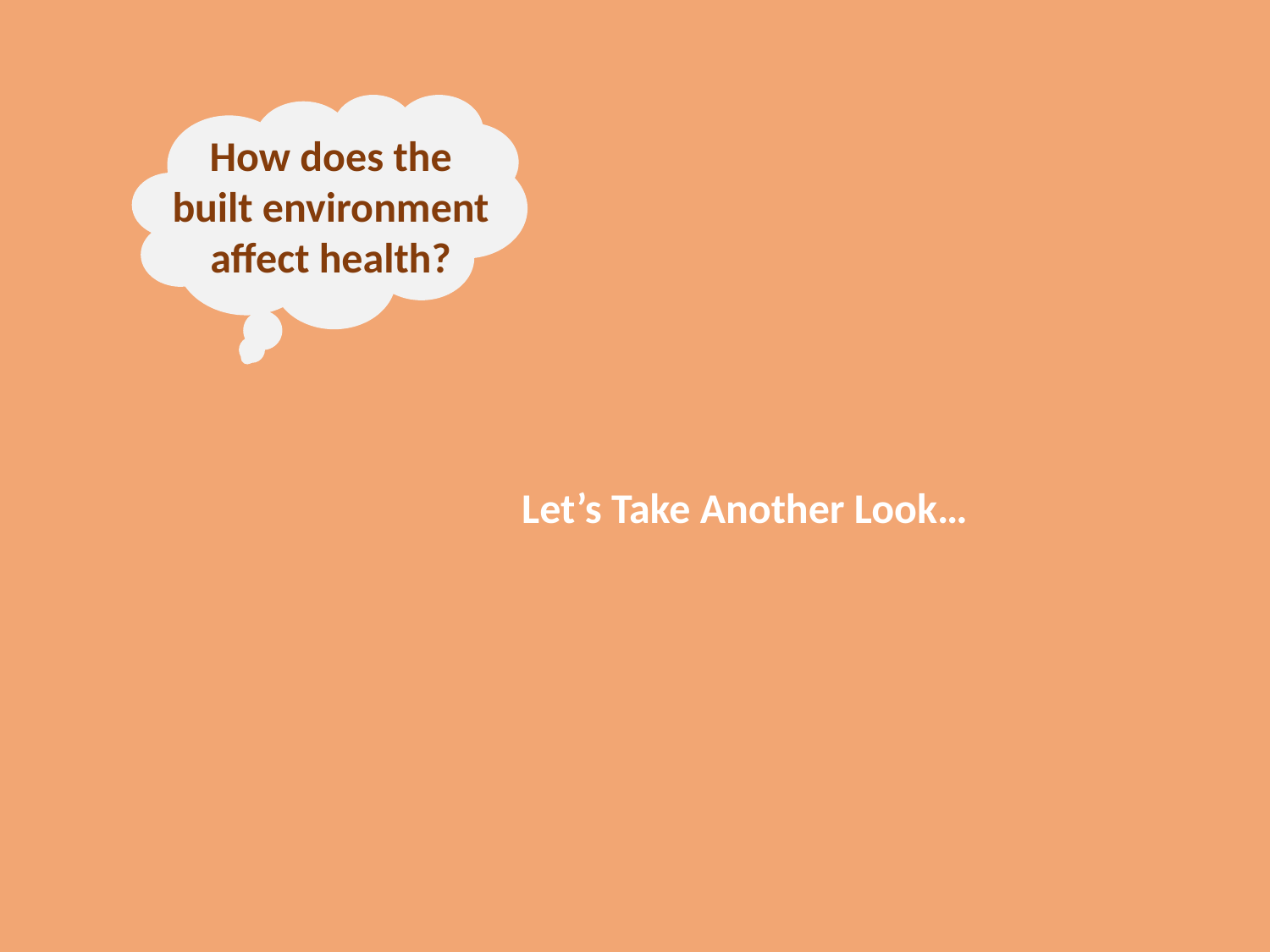

How does the built environment affect health?
Let’s Take Another Look…